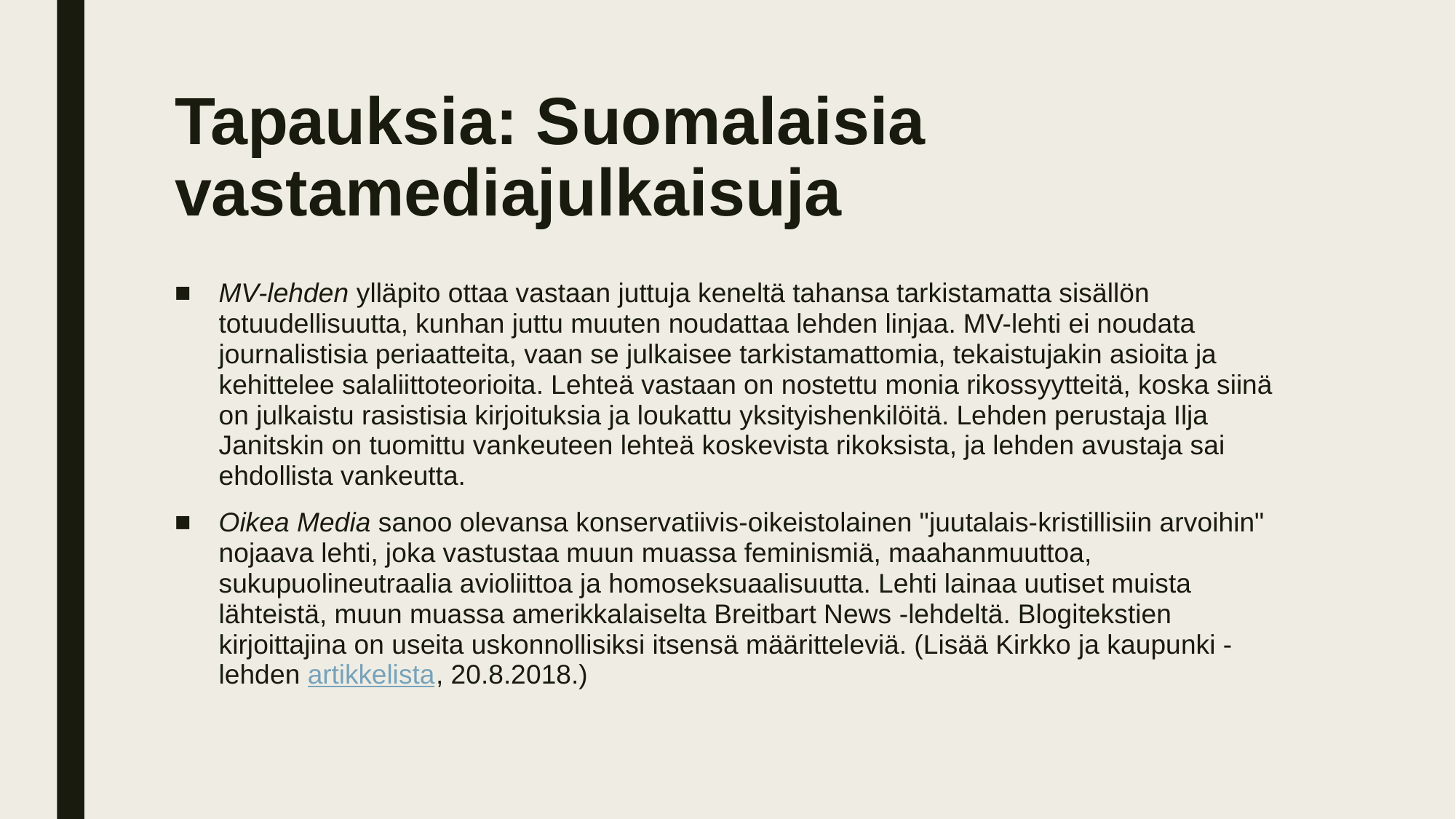

# Tapauksia: Suomalaisia vastamediajulkaisuja
MV-lehden ylläpito ottaa vastaan juttuja keneltä tahansa tarkistamatta sisällön totuudellisuutta, kunhan juttu muuten noudattaa lehden linjaa. MV-lehti ei noudata journalistisia periaatteita, vaan se julkaisee tarkistamattomia, tekaistujakin asioita ja kehittelee salaliittoteorioita. Lehteä vastaan on nostettu monia rikossyytteitä, koska siinä on julkaistu rasistisia kirjoituksia ja loukattu yksityishenkilöitä. Lehden perustaja Ilja Janitskin on tuomittu vankeuteen lehteä koskevista rikoksista, ja lehden avustaja sai ehdollista vankeutta.
Oikea Media sanoo olevansa konservatiivis-oikeistolainen "juutalais-kristillisiin arvoihin" nojaava lehti, joka vastustaa muun muassa feminismiä, maahanmuuttoa, sukupuolineutraalia avioliittoa ja homoseksuaalisuutta. Lehti lainaa uutiset muista lähteistä, muun muassa amerikkalaiselta Breitbart News -lehdeltä. Blogitekstien kirjoittajina on useita uskonnollisiksi itsensä määritteleviä. (Lisää Kirkko ja kaupunki -lehden artikkelista, 20.8.2018.)